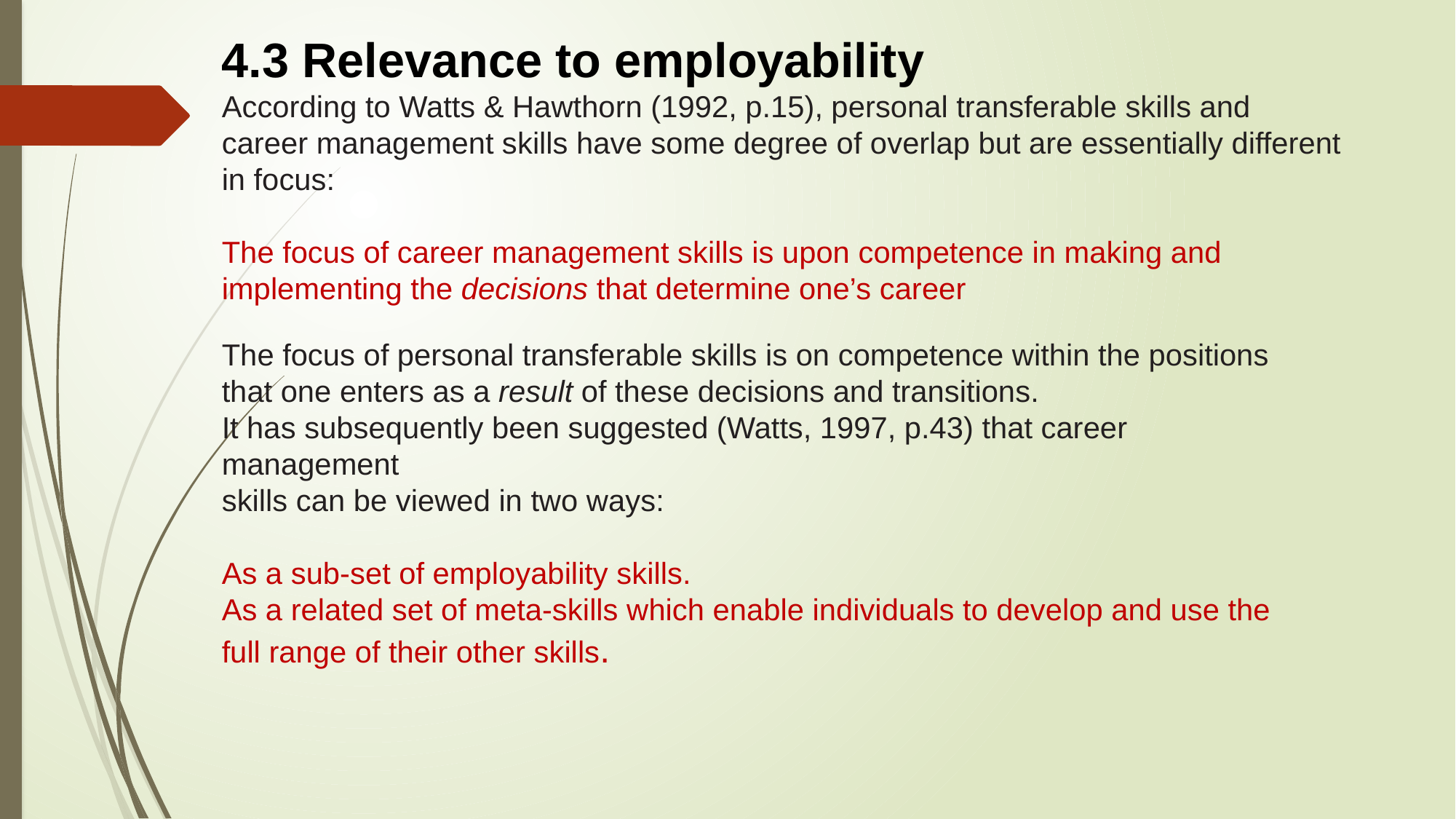

4.3 Relevance to employability
According to Watts & Hawthorn (1992, p.15), personal transferable skills and
career management skills have some degree of overlap but are essentially different
in focus:

The focus of career management skills is upon competence in making and
implementing the decisions that determine one’s career
The focus of personal transferable skills is on competence within the positions
that one enters as a result of these decisions and transitions.
It has subsequently been suggested (Watts, 1997, p.43) that career management
skills can be viewed in two ways:

As a sub-set of employability skills.
As a related set of meta-skills which enable individuals to develop and use the
full range of their other skills.